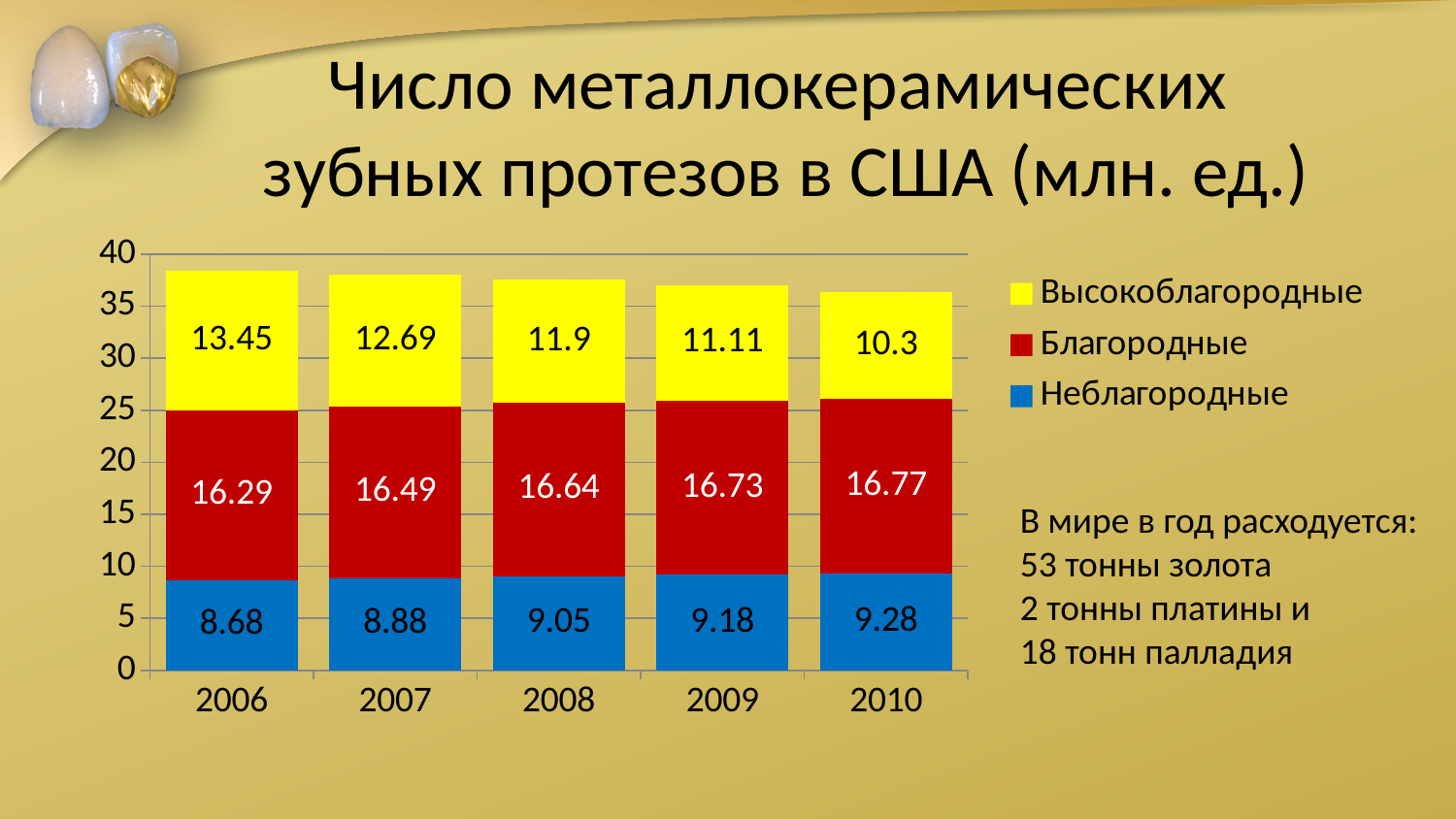

# Число металлокерамических зубных протезов в США (млн. ед.)

### Chart

| Category | Неблагородные | Благородные | Высокоблагородные |
|---|---|---|---|
| 2006 | 8.68 | 16.29 | 13.450000000000003 |
| 2007 | 8.88 | 16.489999999999984 | 12.69 |
| 2008 | 9.05 | 16.64 | 11.9 |
| 2009 | 9.18 | 16.73 | 11.11 |
| 2010 | 9.280000000000001 | 16.77 | 10.3 |
В мире в год расходуется:
53 тонны золота
2 тонны платины и
18 тонн палладия